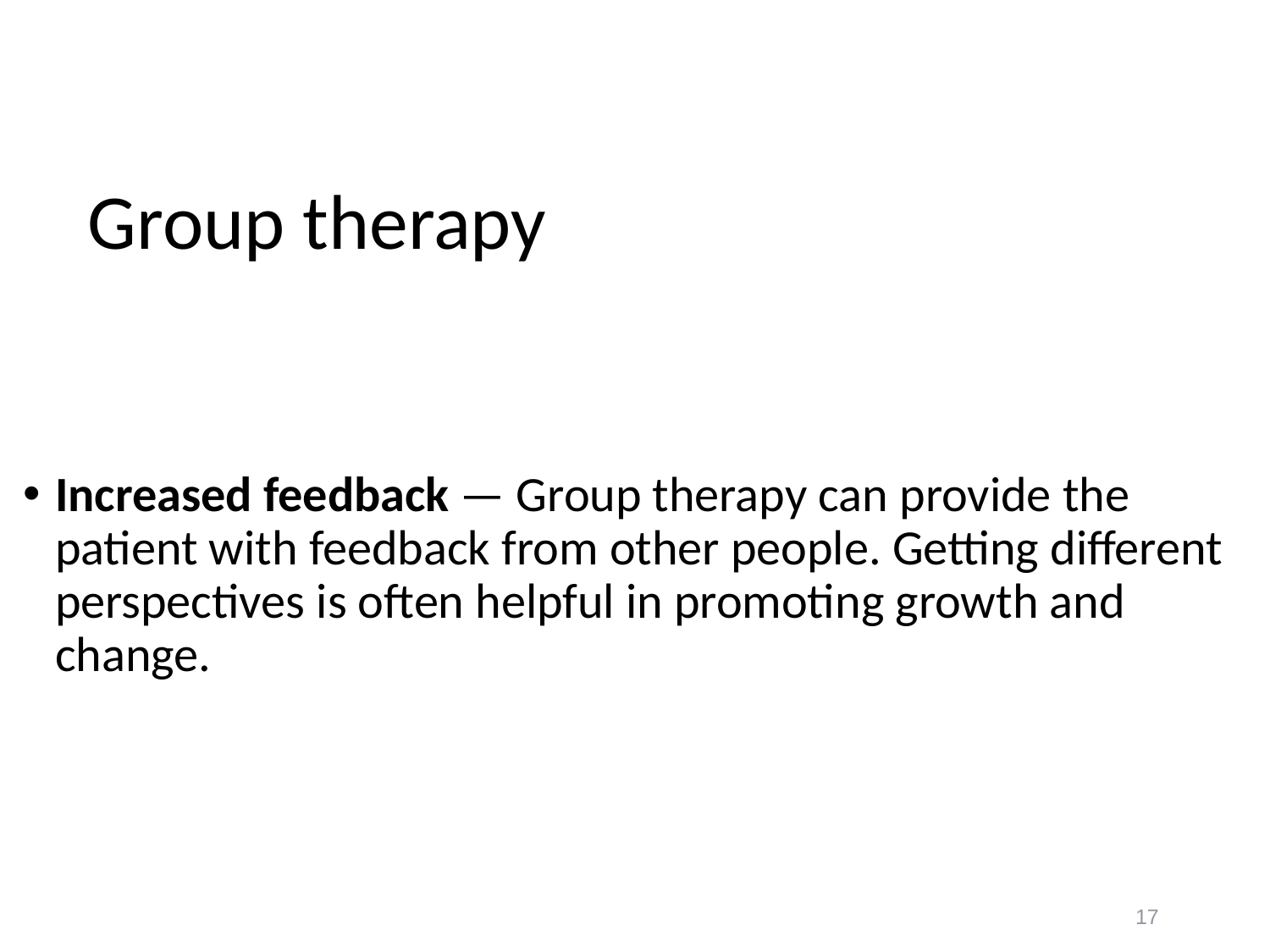

# Group therapy
Increased feedback — Group therapy can provide the patient with feedback from other people. Getting different perspectives is often helpful in promoting growth and change.
17